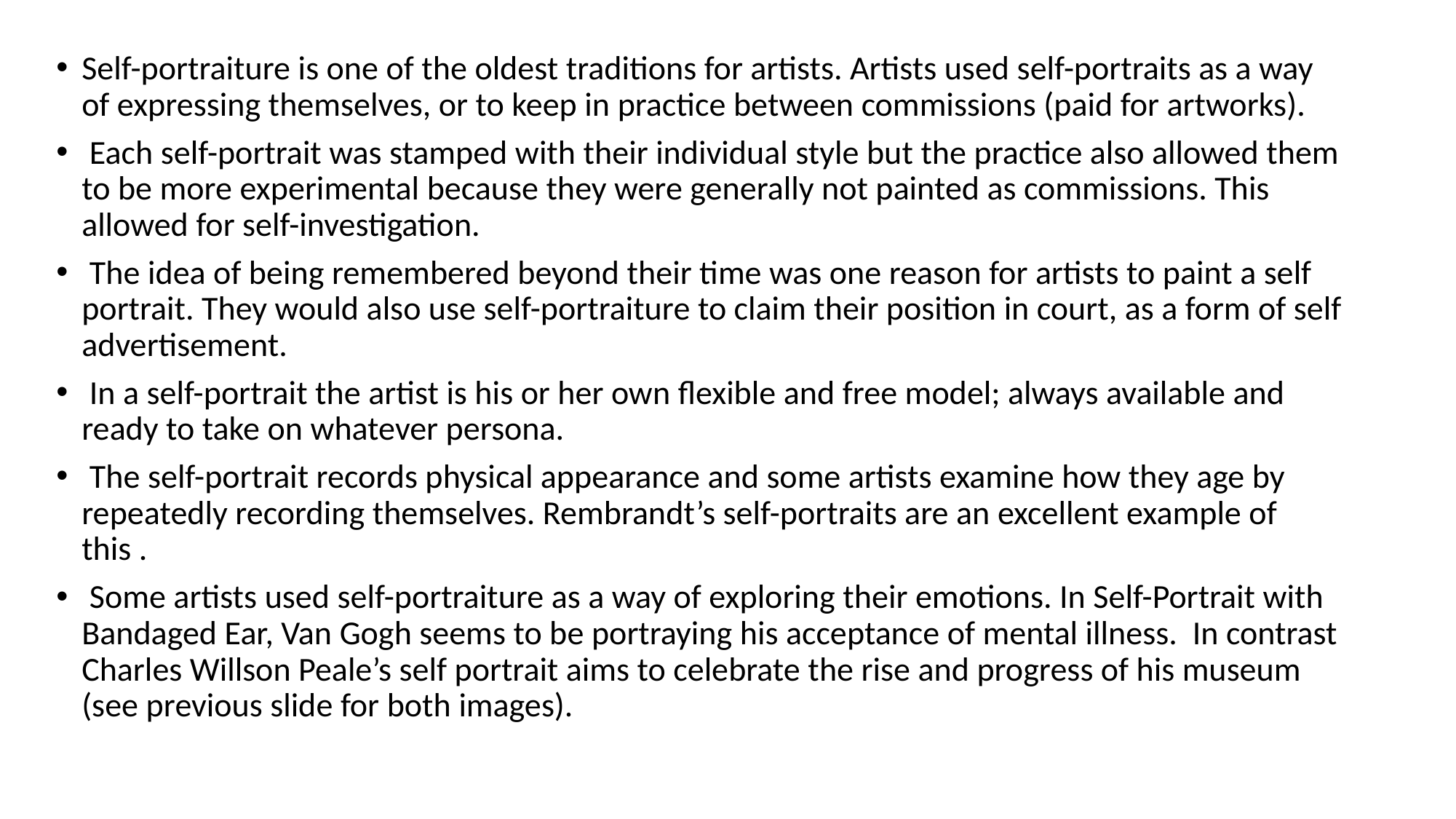

Self-portraiture is one of the oldest traditions for artists. Artists used self-portraits as a way of expressing themselves, or to keep in practice between commissions (paid for artworks).
 Each self-portrait was stamped with their individual style but the practice also allowed them to be more experimental because they were generally not painted as commissions. This allowed for self-investigation.
 The idea of being remembered beyond their time was one reason for artists to paint a self portrait. They would also use self-portraiture to claim their position in court, as a form of self advertisement.
 In a self-portrait the artist is his or her own flexible and free model; always available and ready to take on whatever persona.
 The self-portrait records physical appearance and some artists examine how they age by repeatedly recording themselves. Rembrandt’s self-portraits are an excellent example of this .
 Some artists used self-portraiture as a way of exploring their emotions. In Self-Portrait with Bandaged Ear, Van Gogh seems to be portraying his acceptance of mental illness.  In contrast Charles Willson Peale’s self portrait aims to celebrate the rise and progress of his museum (see previous slide for both images).